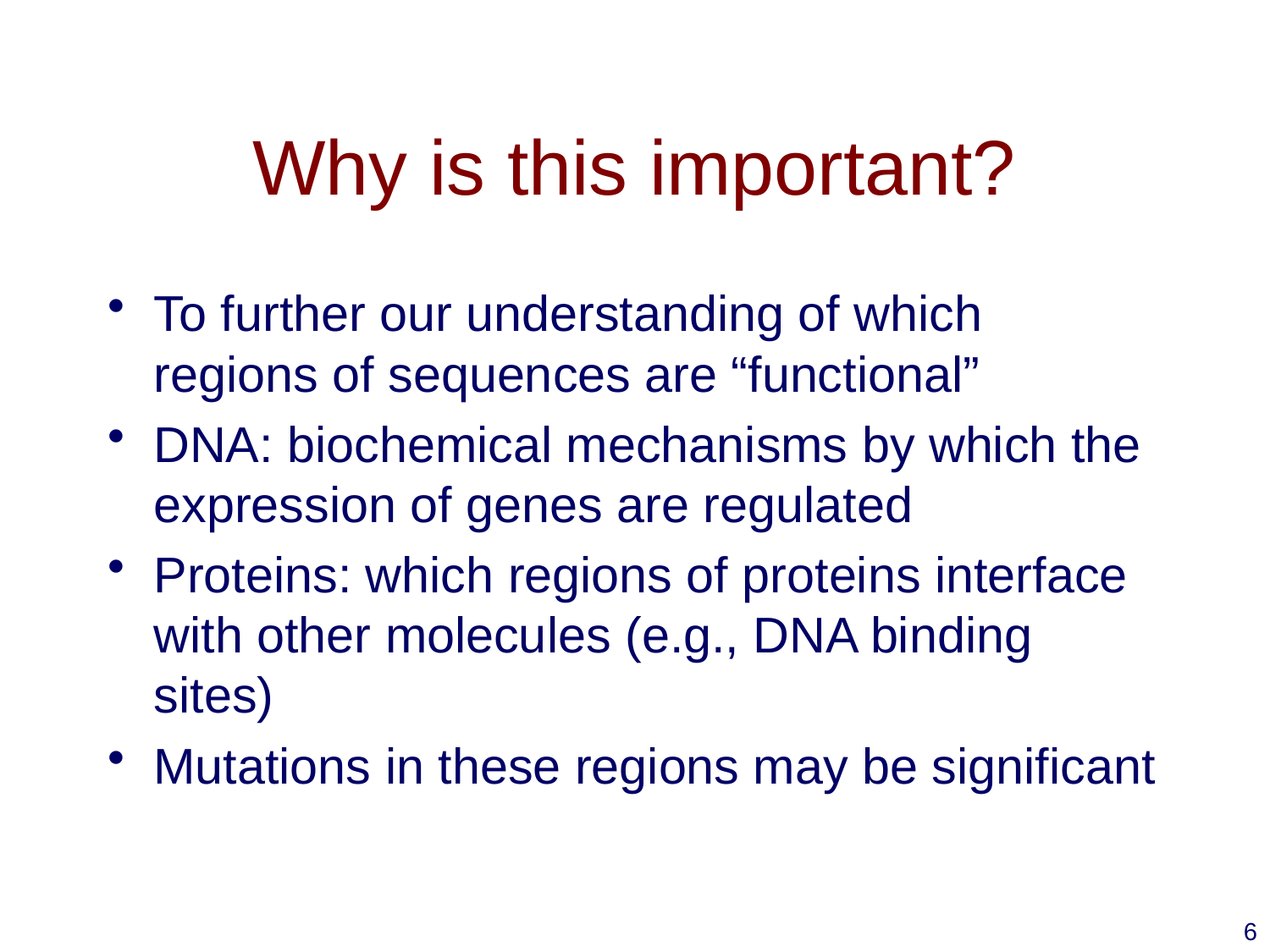

# Why is this important?
To further our understanding of which regions of sequences are “functional”
DNA: biochemical mechanisms by which the expression of genes are regulated
Proteins: which regions of proteins interface with other molecules (e.g., DNA binding sites)
Mutations in these regions may be significant

6